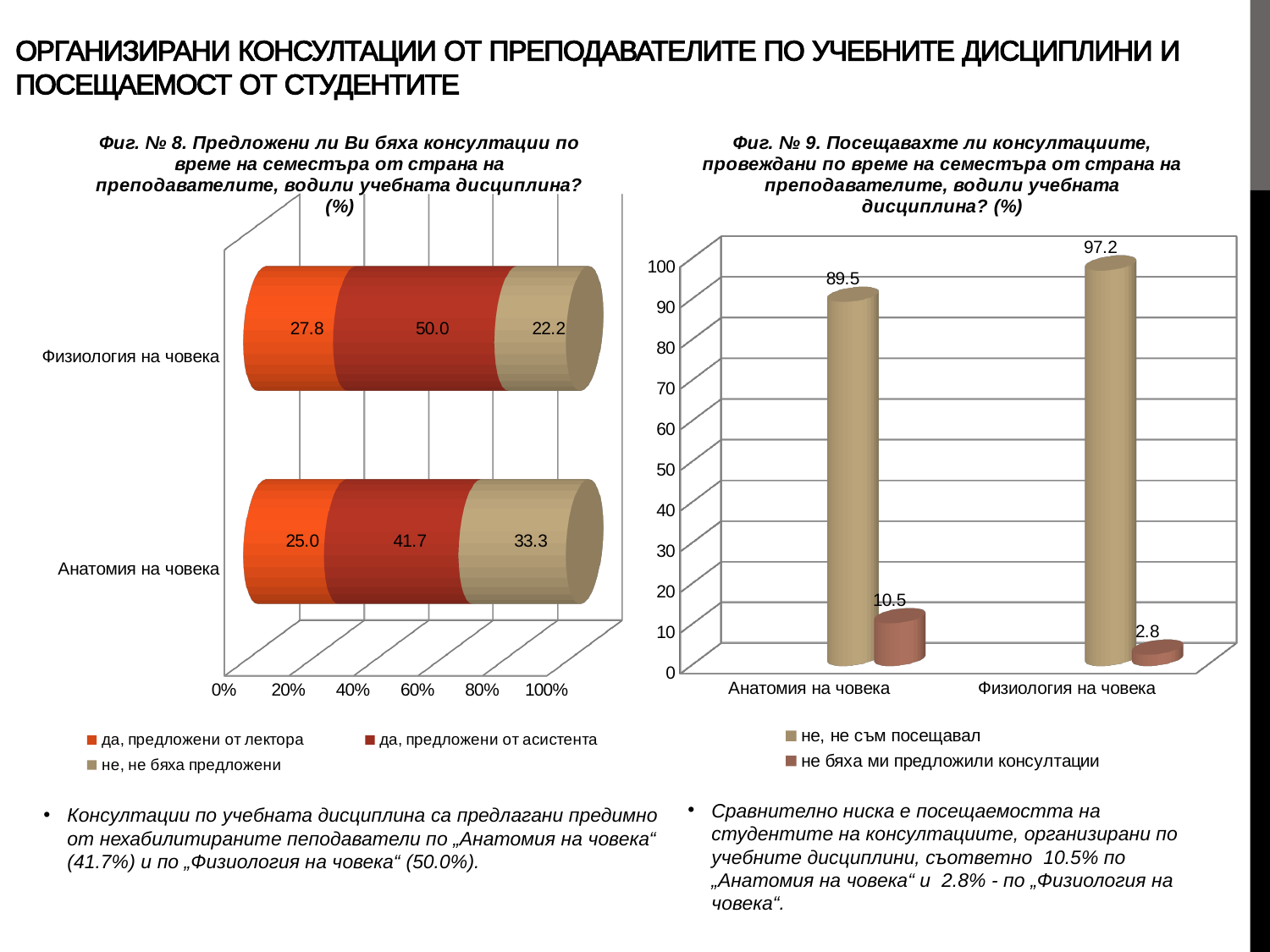

# ОРГАНИЗИРАНИ КОНСУЛТАЦИИ ОТ ПРЕПОДАВАТЕЛИТЕ ПО УЧЕБНИТЕ ДИСЦИПЛИНИ И ПОСЕЩАЕМОСТ ОТ СТУДЕНТИТЕ

[unsupported chart]

[unsupported chart]

Сравнително ниска е посещаемостта на студентите на консултациите, организирани по учебните дисциплини, съответно  10.5% по „Анатомия на човека“ и  2.8% - по „Физиология на човека“.
Консултации по учебната дисциплина са предлагани предимно от нехабилитираните пеподаватели по „Анатомия на човека“ (41.7%) и по „Физиология на човека“ (50.0%).